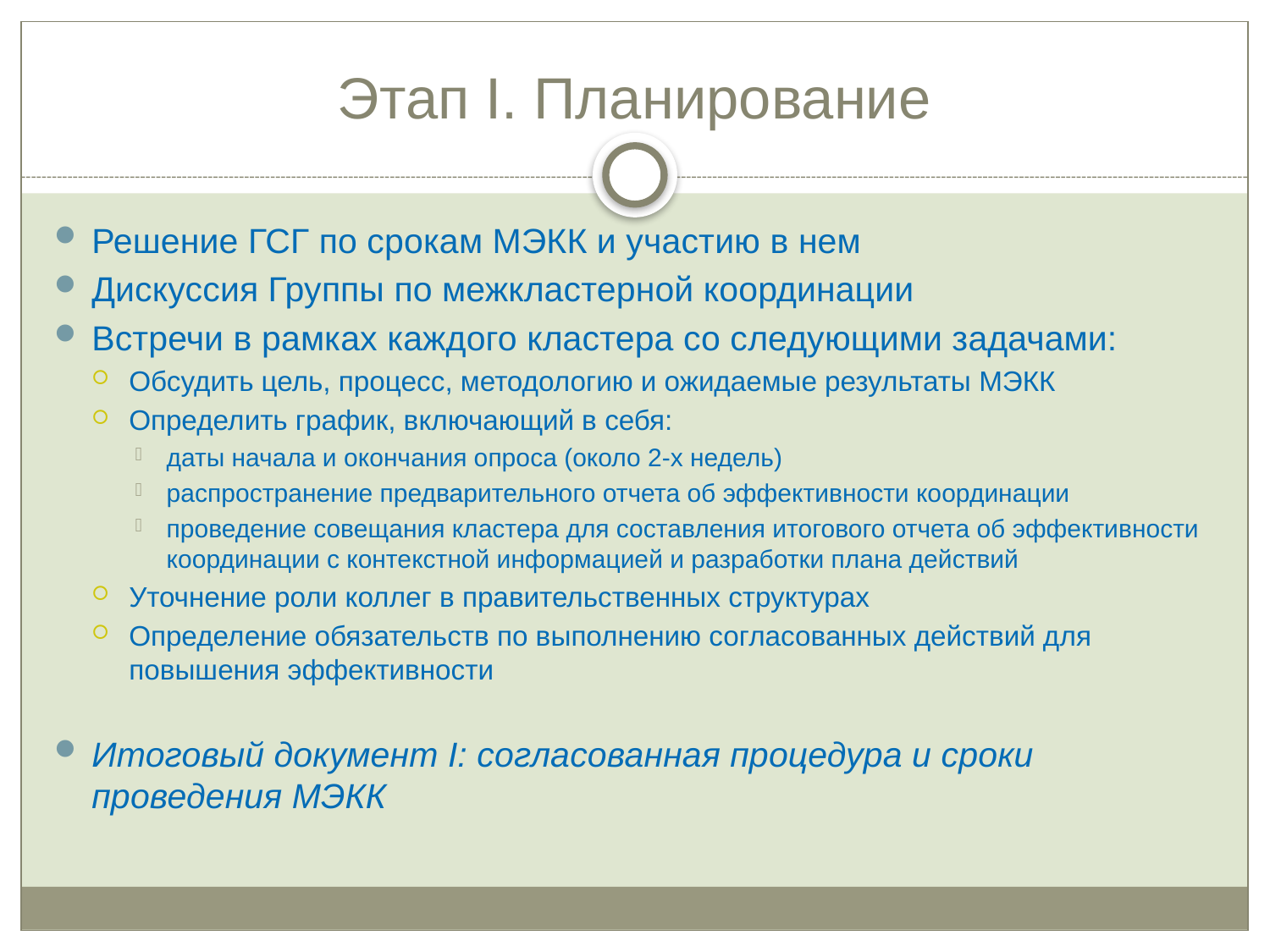

# Этап I. Планирование
Решение ГСГ по срокам МЭКК и участию в нем
Дискуссия Группы по межкластерной координации
Встречи в рамках каждого кластера со следующими задачами:
Обсудить цель, процесс, методологию и ожидаемые результаты МЭКК
Определить график, включающий в себя:
даты начала и окончания опроса (около 2-х недель)
распространение предварительного отчета об эффективности координации
проведение совещания кластера для составления итогового отчета об эффективности координации с контекстной информацией и разработки плана действий
Уточнение роли коллег в правительственных структурах
Определение обязательств по выполнению согласованных действий для повышения эффективности

Итоговый документ I: согласованная процедура и сроки проведения МЭКК